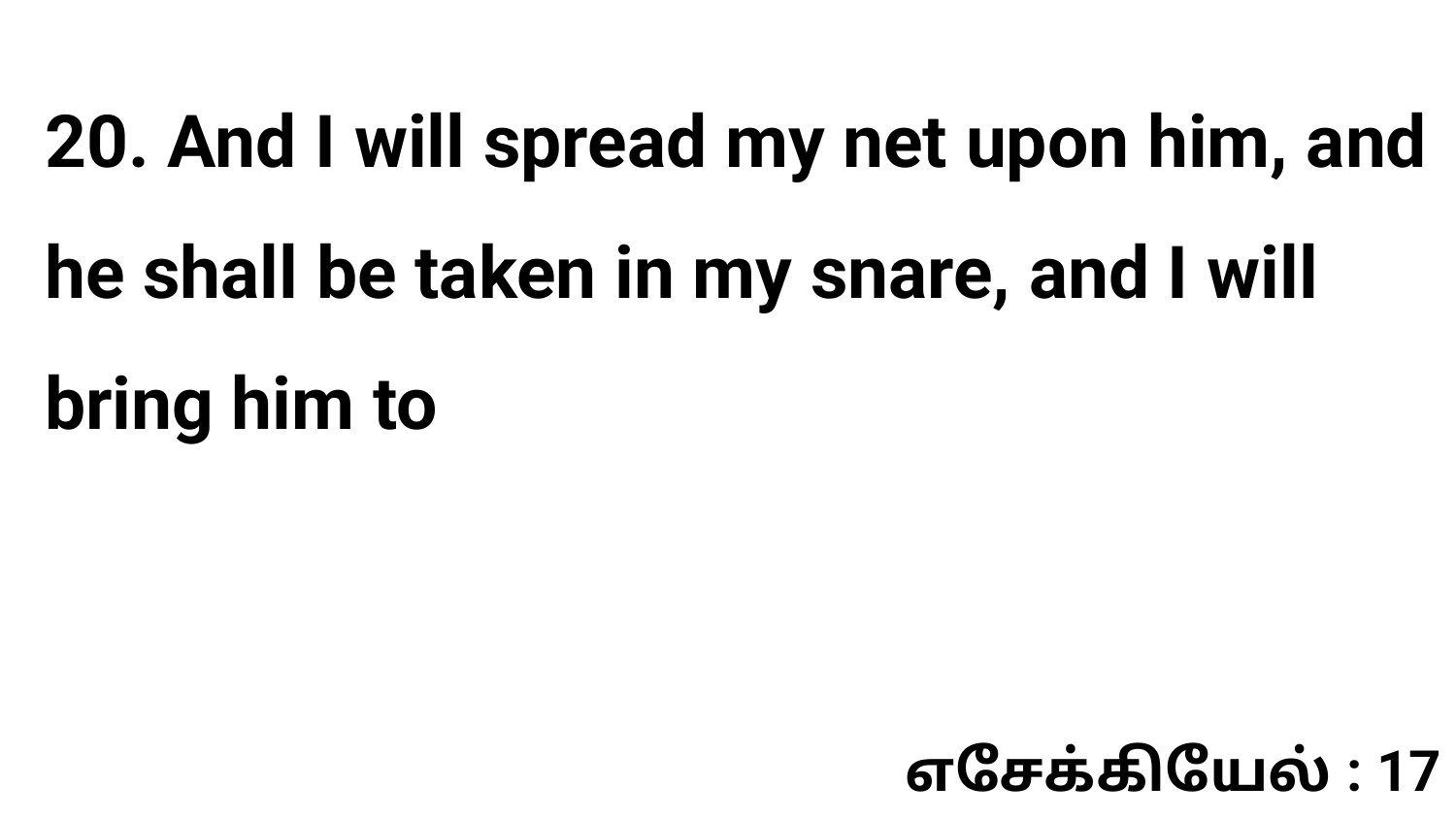

20. And I will spread my net upon him, and he shall be taken in my snare, and I will bring him to
எசேக்கியேல் : 17